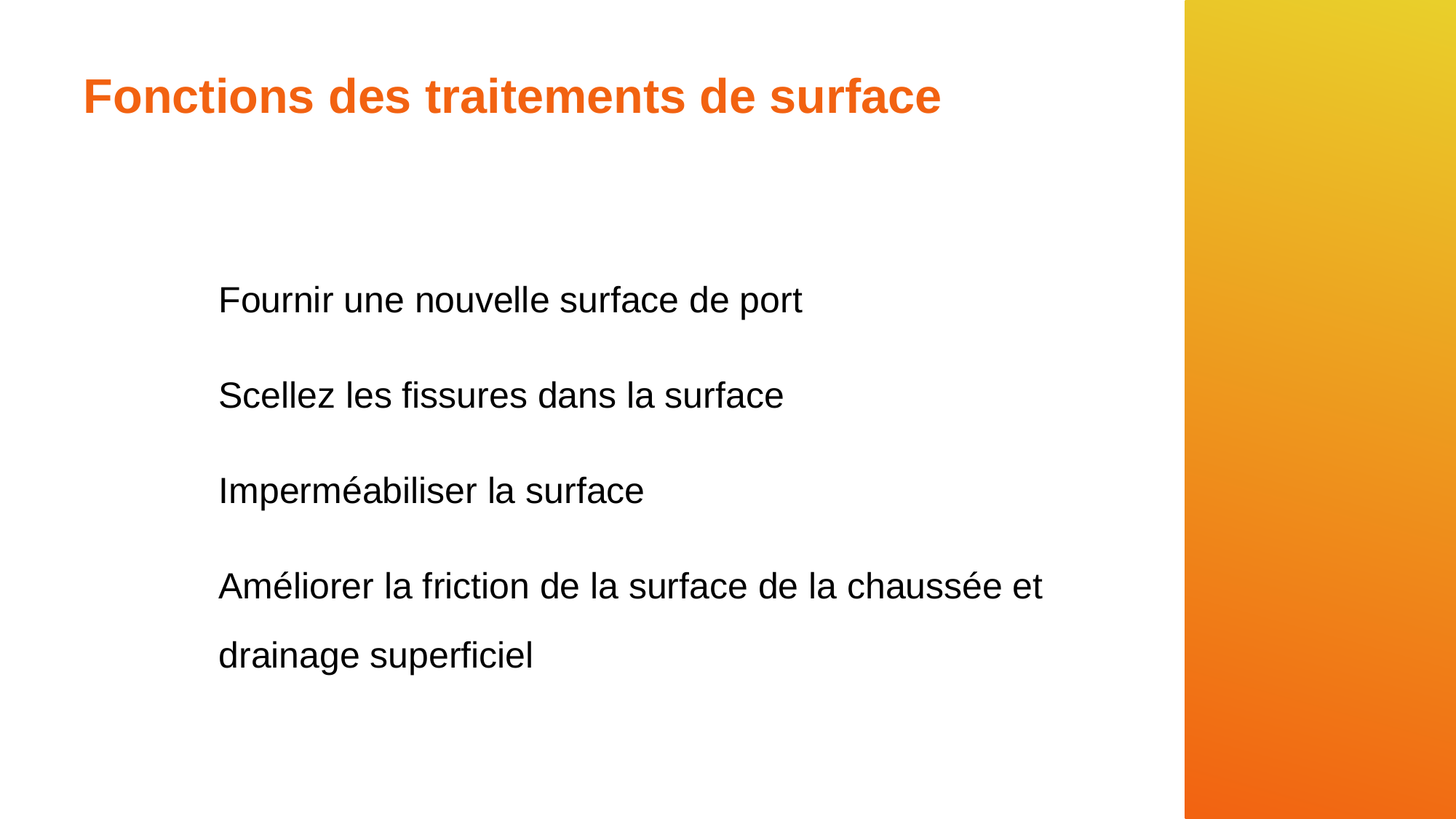

# Fonctions des traitements de surface
Fournir une nouvelle surface de port
Scellez les fissures dans la surface
Imperméabiliser la surface
Améliorer la friction de la surface de la chaussée et
drainage superficiel